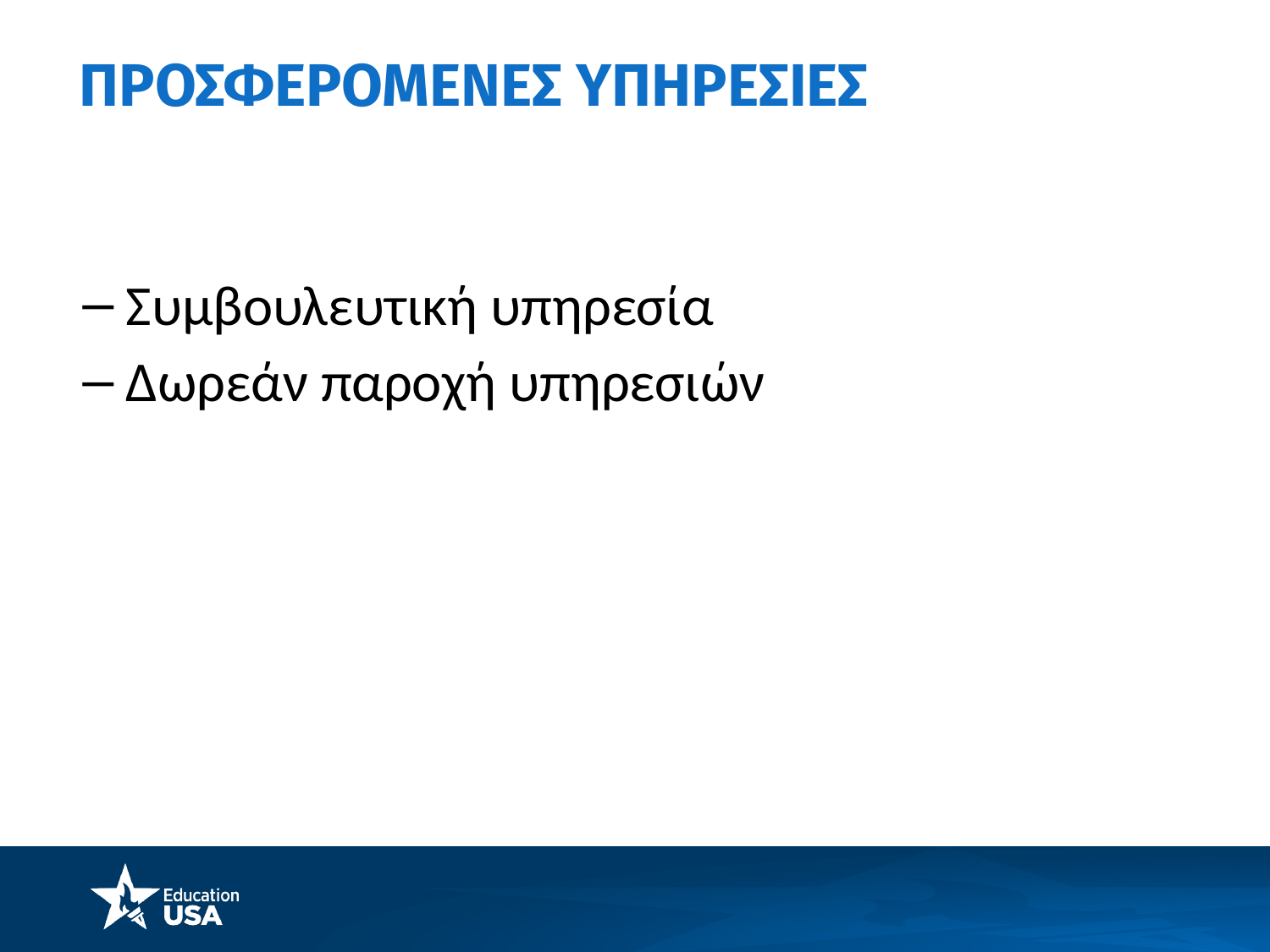

ΠΡΟΣΦΕΡΟΜΕΝΕΣ ΥΠΗΡΕΣΙΕΣ

Συμβουλευτική υπηρεσία
Δωρεάν παροχή υπηρεσιών